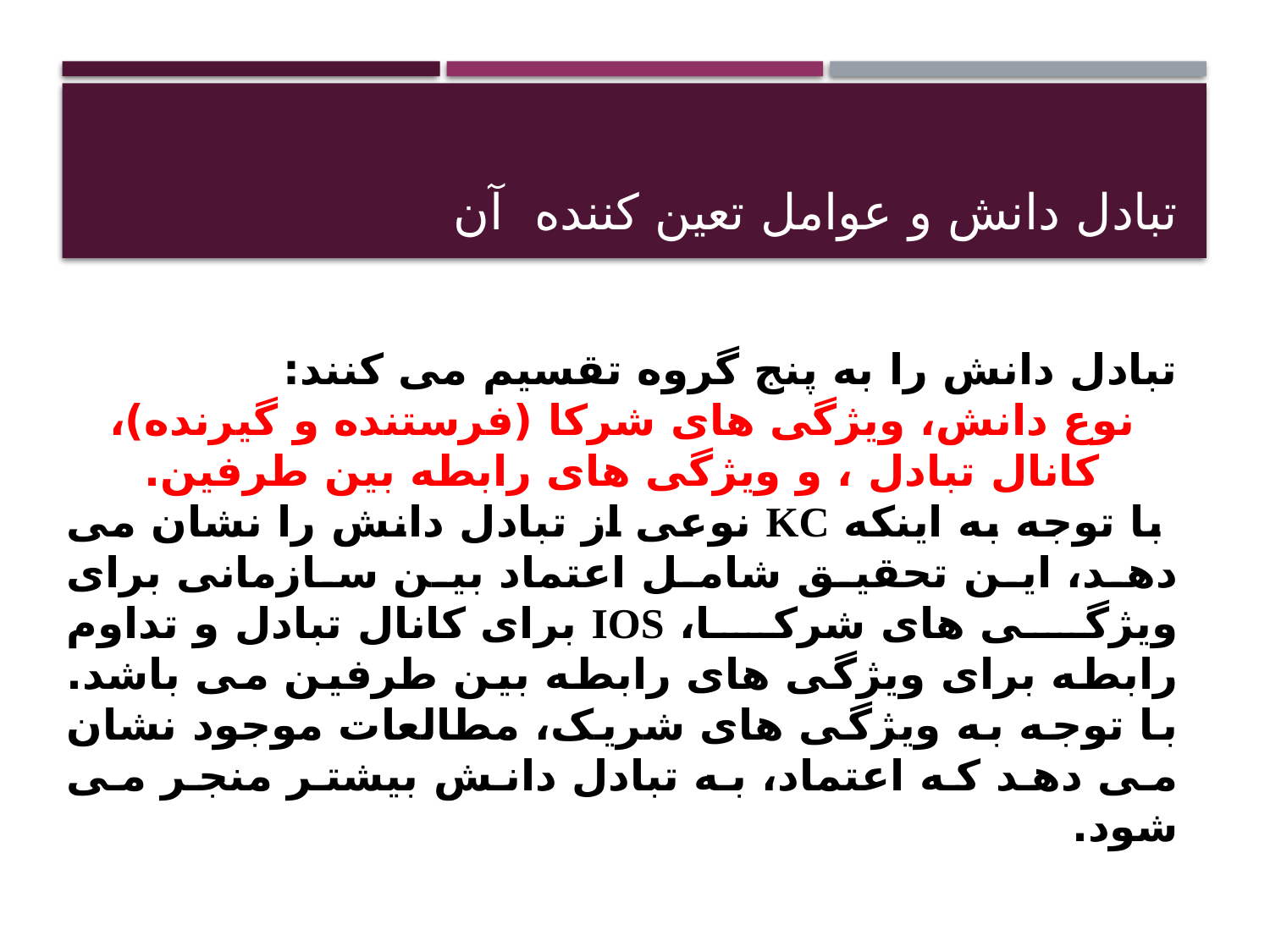

# تبادل دانش و عوامل تعین کننده  آن
تبادل دانش را به پنج گروه تقسیم می کنند:
نوع دانش، ویژگی های شرکا (فرستنده و گیرنده)، کانال تبادل ، و ویژگی های رابطه بین طرفین.
 با توجه به اینکه KC نوعی از تبادل دانش را نشان می دهد، این تحقیق شامل اعتماد بین سازمانی برای ویژگی های شرکا، IOS برای کانال تبادل و تداوم رابطه برای ویژگی های رابطه بین طرفین می باشد. با توجه به ویژگی های شریک، مطالعات موجود نشان می دهد که اعتماد، به تبادل دانش بیشتر منجر می شود.